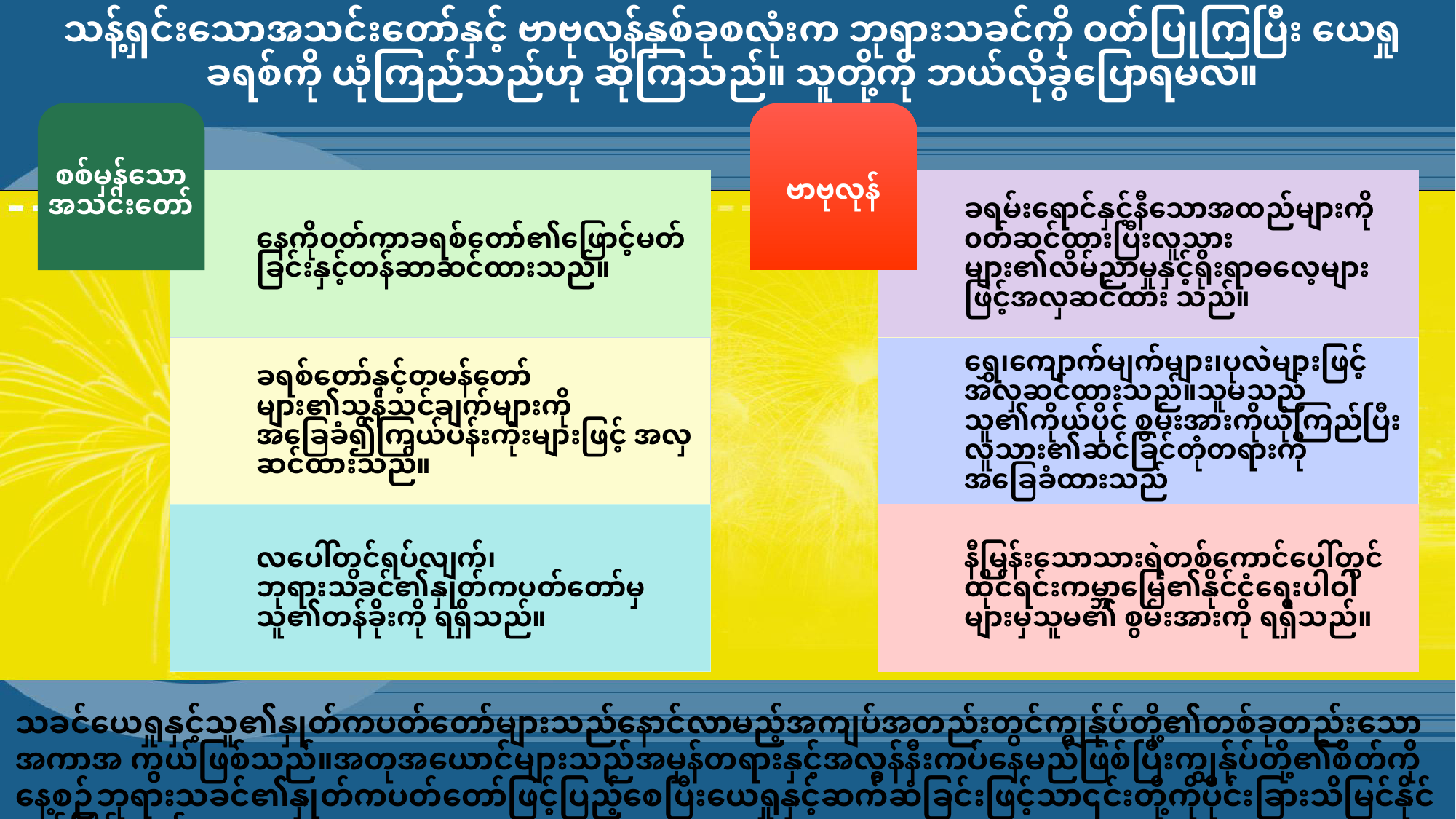

သန့်ရှင်းသောအသင်းတော်နှင့် ဗာဗုလုန်နှစ်ခုစလုံးက ဘုရားသခင်ကို ဝတ်ပြုကြပြီး ယေရှုခရစ်ကို ယုံကြည်သည်ဟု ဆိုကြသည်။ သူတို့ကို ဘယ်လိုခွဲပြောရမလဲ။
နေကိုဝတ်ကာခရစ်တော်၏ဖြောင့်မတ် ခြင်းနှင့်တန်ဆာဆင်ထားသည်။
ခရစ်တော်နှင့်တမန်တော်များ၏သွန်သင်ချက်များကိုအခြေခံ၍ကြယ်ပန်းကုံးများဖြင့် အလှဆင်ထားသည်။
လပေါ်တွင်ရပ်လျက်၊ဘုရားသခင်၏နှုတ်ကပတ်တော်မှ သူ၏တန်ခိုးကို ရရှိသည်။
စစ်မှန်သောအသင်းတော်
ခရမ်းရောင်နှင့်နီသောအထည်များကို ၀တ်ဆင်ထားပြီးလူသားများ၏လိမ်ညာမှုနှင့်ရိုးရာဓလေ့များဖြင့်အလှဆင်ထား သည်။
ရွှေ၊ကျောက်မျက်များ၊ပုလဲများဖြင့်အလှဆင်ထားသည်။သူမသည်သူ၏ကိုယ်ပိုင် စွမ်းအားကိုယုံကြည်ပြီးလူသား၏ဆင်ခြင်တုံတရားကို အခြေခံထားသည်
နီမြန်းသောသားရဲတစ်ကောင်ပေါ်တွင်ထိုင်ရင်းကမ္ဘာမြေ၏နိုင်ငံရေးပါဝါများမှသူမ၏ စွမ်းအားကို ရရှိသည်။
ဗာဗုလုန်
သခင်ယေရှုနှင့်သူ၏နှုတ်ကပတ်တော်များသည်နောင်လာမည့်အကျပ်အတည်းတွင်ကျွန်ုပ်တို့၏တစ်ခုတည်းသောအကာအ ကွယ်ဖြစ်သည်။အတုအယောင်များသည်အမှန်တရားနှင့်အလွန်နီးကပ်နေမည်ဖြစ်ပြီးကျွန်ုပ်တို့၏စိတ်ကိုနေ့စဉ်ဘုရားသခင်၏နှုတ်ကပတ်တော်ဖြင့်ပြည့်စေပြီးယေရှုနှင့်ဆက်ဆံခြင်းဖြင့်သာ၎င်းတို့ကိုပိုင်းခြားသိမြင်နိုင်မည်ဖြစ်သည်။